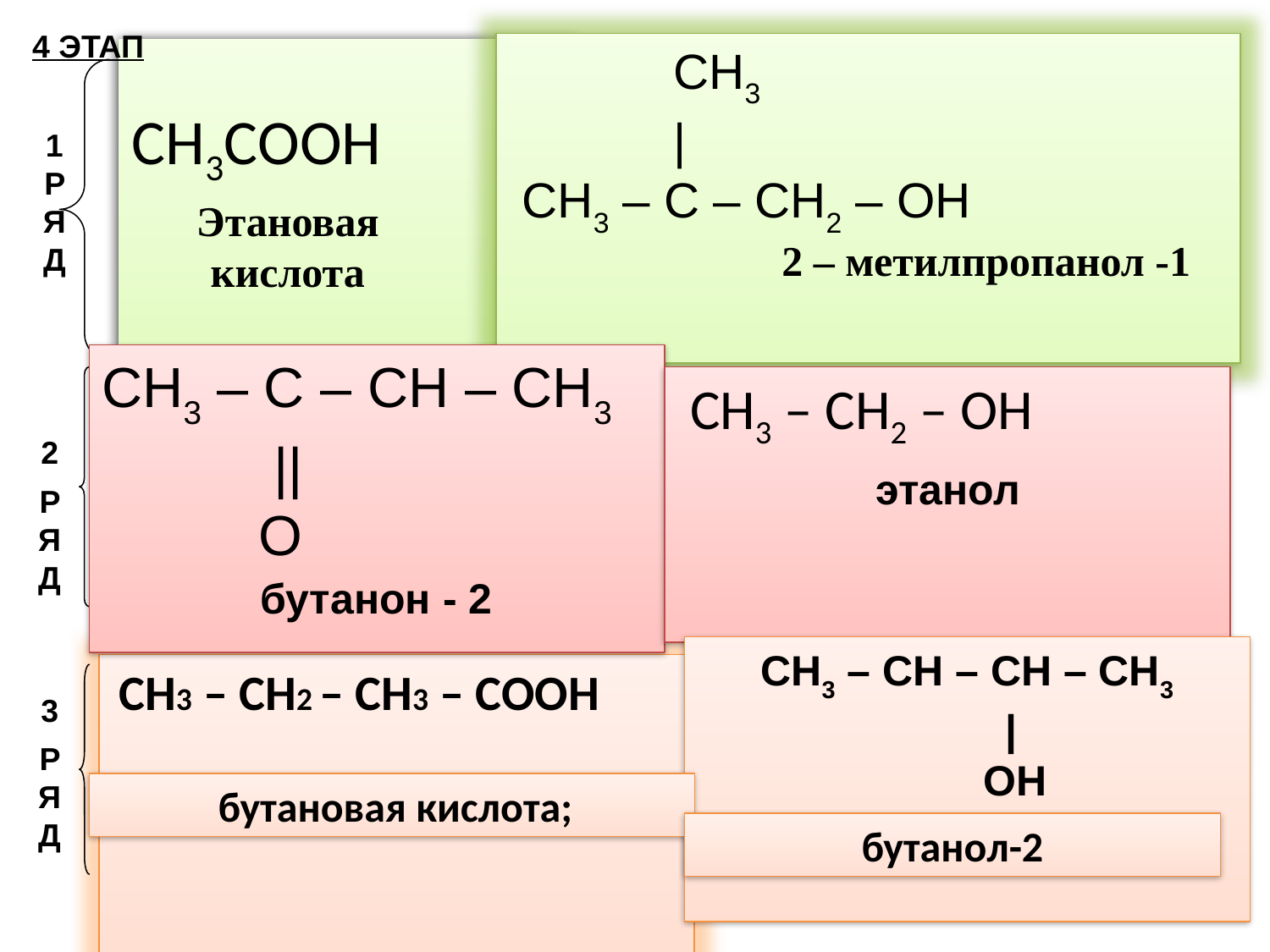

4 ЭТАП

СН3СООН

            СН3
            |
 СН3 – С – СН2 – ОН

1
РЯД
Этановая кислота
2 – метилпропанол -1

СН3 – С – СН – СН3
           ||
          О

 СН3 – СН2 – ОН

2
РЯД
этанол
бутанон - 2
СН3 – СН – СН – СН3
                          |
                         ОН

 СН3 – СН2 – СН3 – СООН

3
РЯД
 бутановая кислота;
бутанол-2